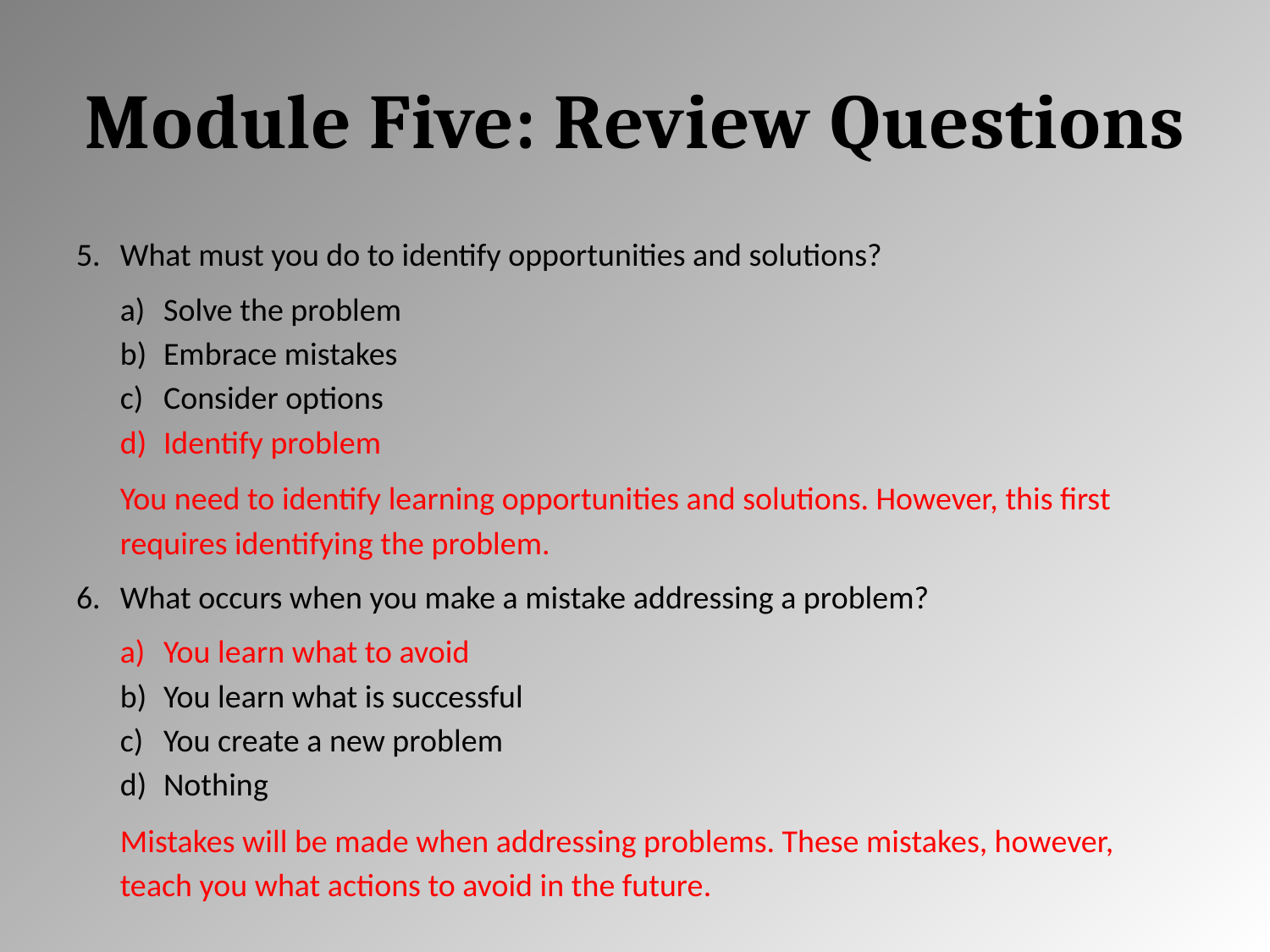

# Module Five: Review Questions
What must you do to identify opportunities and solutions?
Solve the problem
Embrace mistakes
Consider options
Identify problem
You need to identify learning opportunities and solutions. However, this first requires identifying the problem.
What occurs when you make a mistake addressing a problem?
You learn what to avoid
You learn what is successful
You create a new problem
Nothing
Mistakes will be made when addressing problems. These mistakes, however, teach you what actions to avoid in the future.